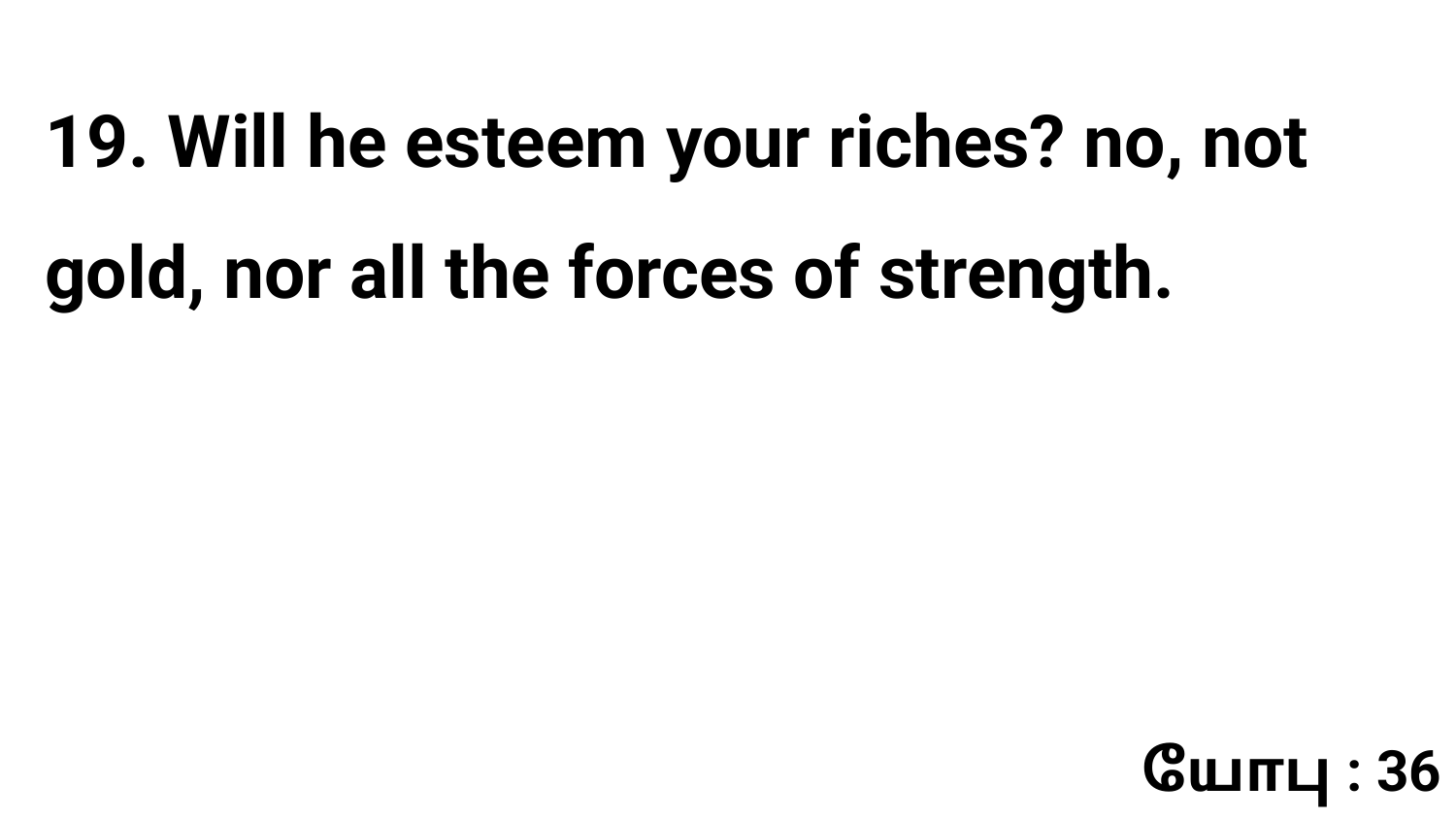

19. Will he esteem your riches? no, not gold, nor all the forces of strength.
யோபு : 36